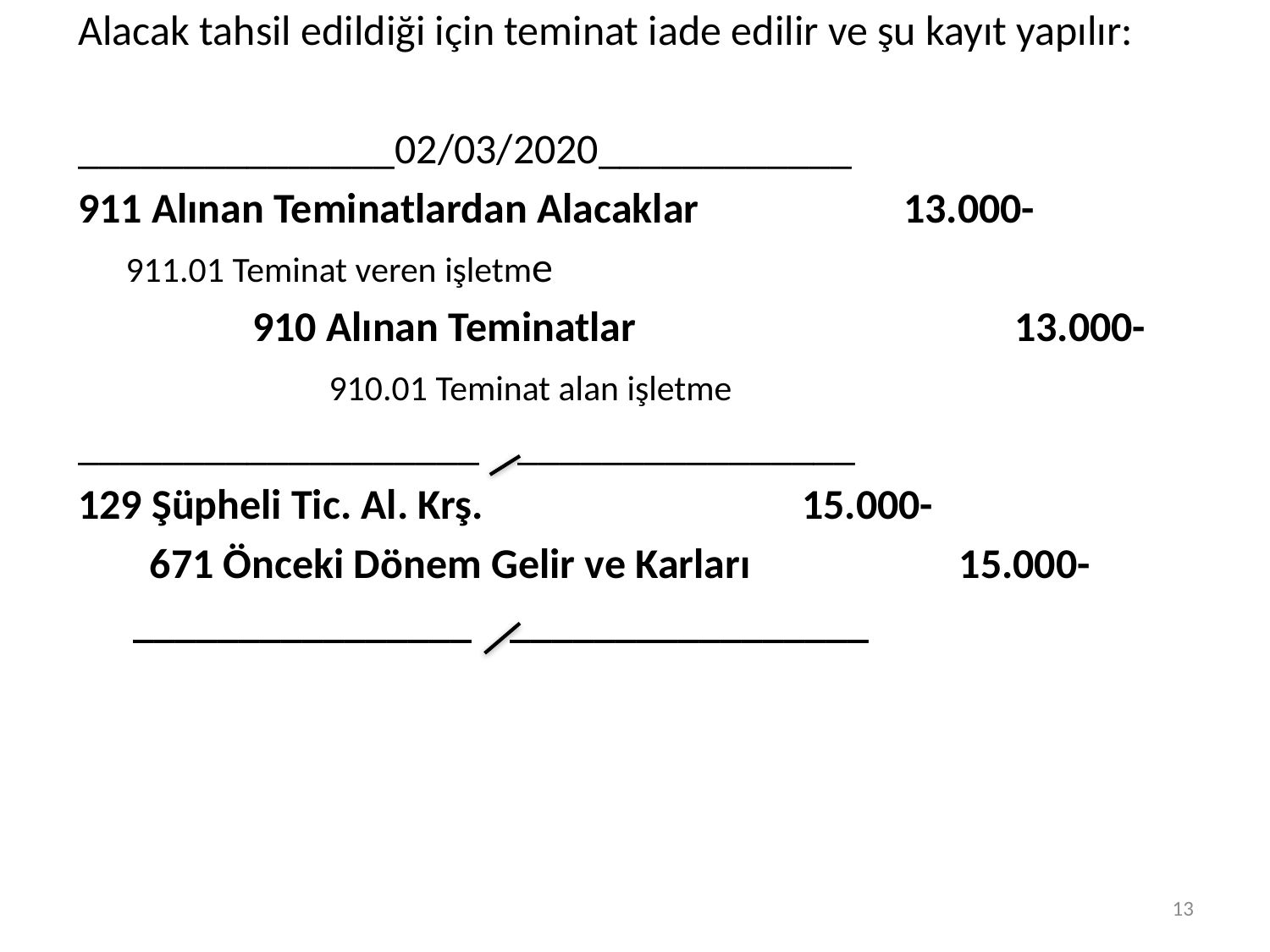

Alacak tahsil edildiği için teminat iade edilir ve şu kayıt yapılır:

_______________02/03/2020____________
911 Alınan Teminatlardan Alacaklar	               13.000-
	911.01 Teminat veren işletme
		910 Alınan Teminatlar		 	13.000-
		        910.01 Teminat alan işletme
___________________    ________________
 Şüpheli Tic. Al. Krş.		                15.000-
  671 Önceki Dönem Gelir ve Karları		15.000-
________________    _________________

13